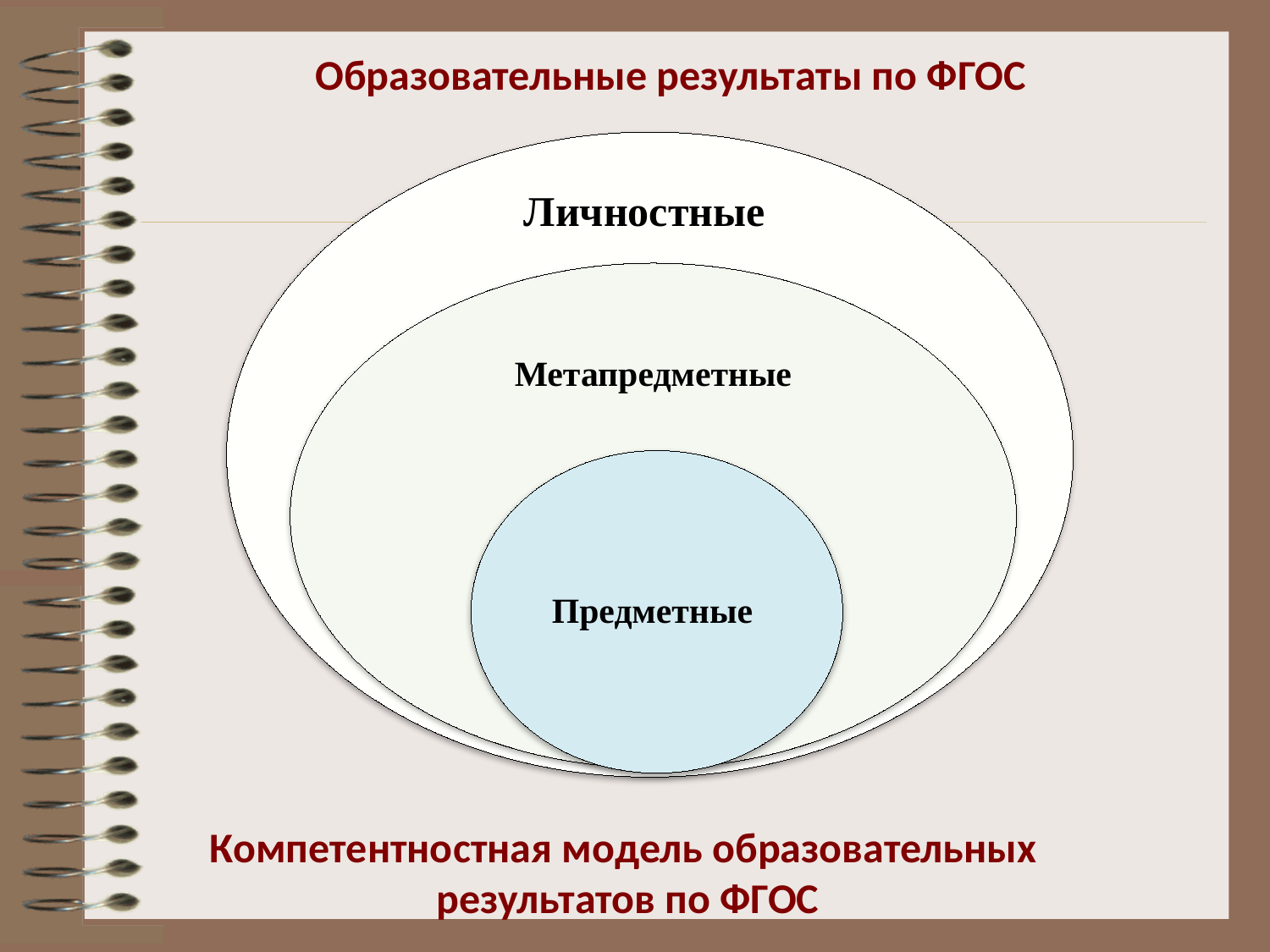

Образовательные результаты по ФГОС
Личностные

Метапредметные
Предметные
Компетентностная модель образовательных
результатов по ФГОС